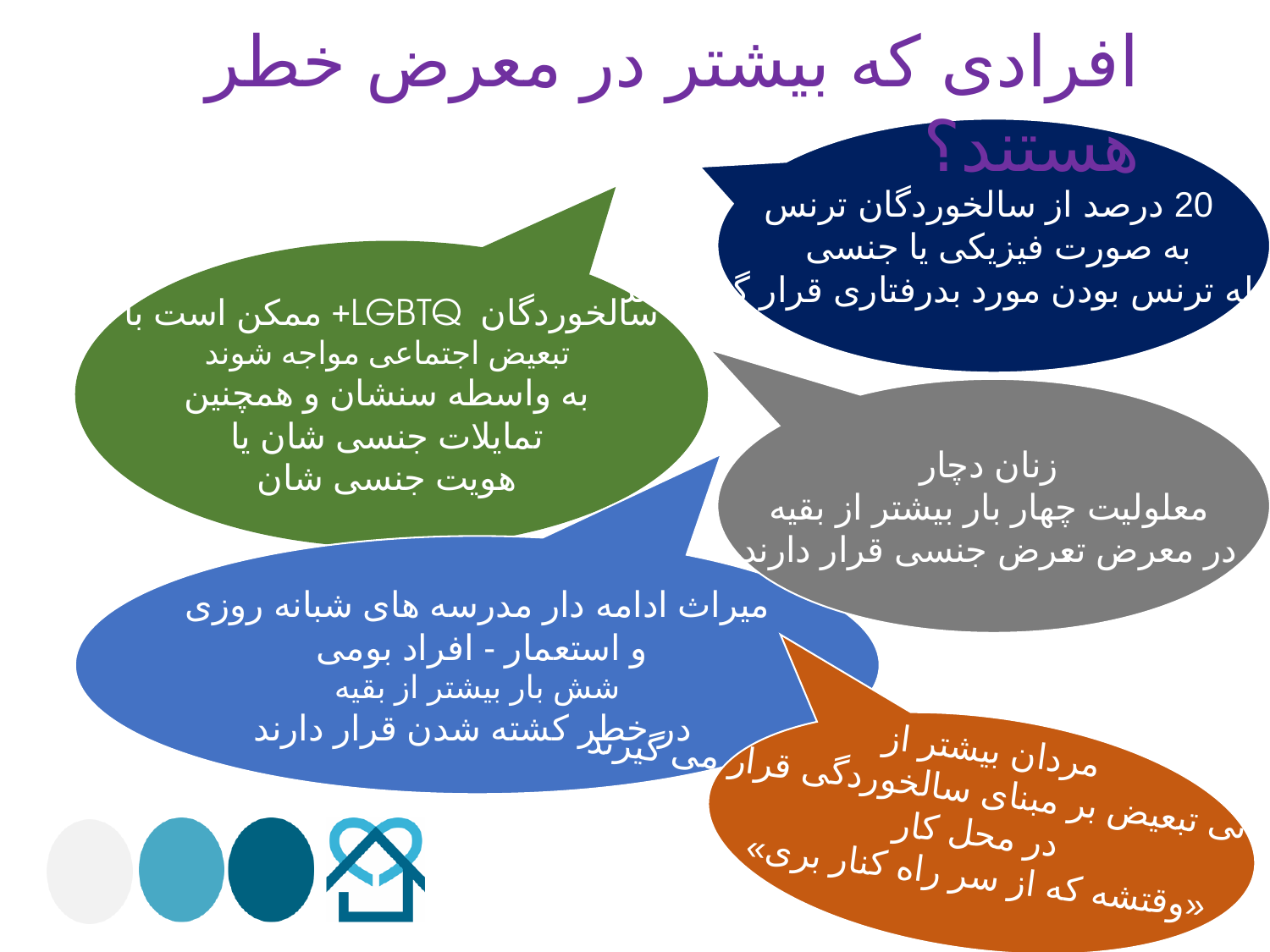

«درست نیست!» همسایگان، دوستان و خانواده های افراد سالخورده
افرادی که بیشتر در معرض خطر هستند؟
 20 درصد از سالخوردگان ترنس
 به صورت فیزیکی یا جنسی
به واسطه ترنس بودن مورد بدرفتاری قرار گرفته اند
سالخوردگان  LGBTQ+ ممکن است با
 تبعیض اجتماعی مواجه شوند
 به واسطه سنشان و همچنین
 تمایلات جنسی شان یا
 هویت جنسی شان
 زنان دچار
 معلولیت چهار بار بیشتر از بقیه
 در معرض تعرض جنسی قرار دارند
میراث ادامه دار مدرسه های شبانه روزی
 و استعمار - افراد بومی
شش بار بیشتر از بقیه
 در خطر کشته شدن قرار دارند

مردان بیشتر از
 زنان قربانی تبعیض بر مبنای سالخوردگی قرار می گیرند
 در محل کار
«وقتشه که از سر راه کنار بری»